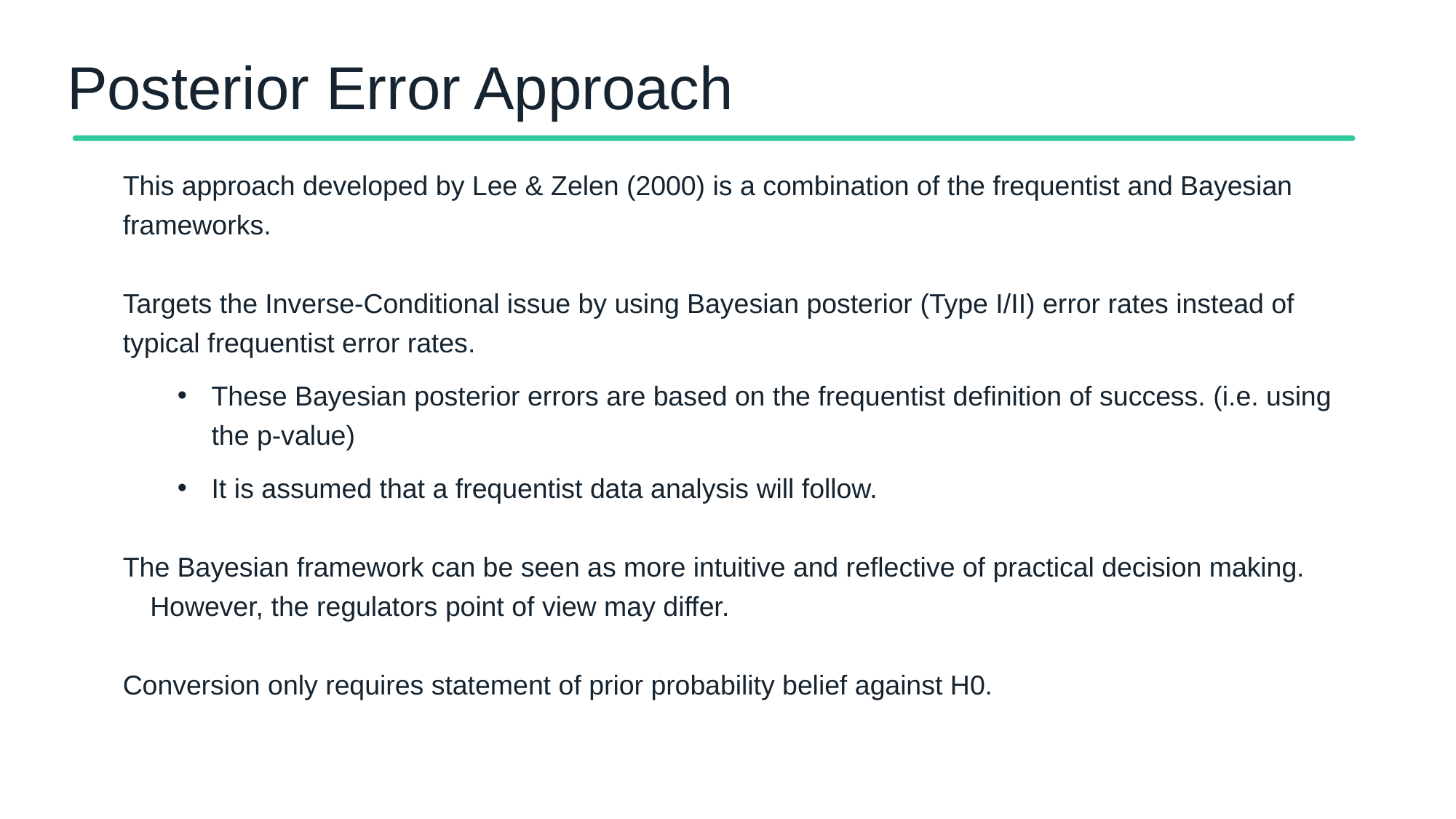

# Posterior Error Approach
This approach developed by Lee & Zelen (2000) is a combination of the frequentist and Bayesian
frameworks.
Targets the Inverse-Conditional issue by using Bayesian posterior (Type I/II) error rates instead of
typical frequentist error rates.
These Bayesian posterior errors are based on the frequentist definition of success. (i.e. using the p-value)
It is assumed that a frequentist data analysis will follow.
The Bayesian framework can be seen as more intuitive and reflective of practical decision making. However, the regulators point of view may differ.

Conversion only requires statement of prior probability belief against H0.